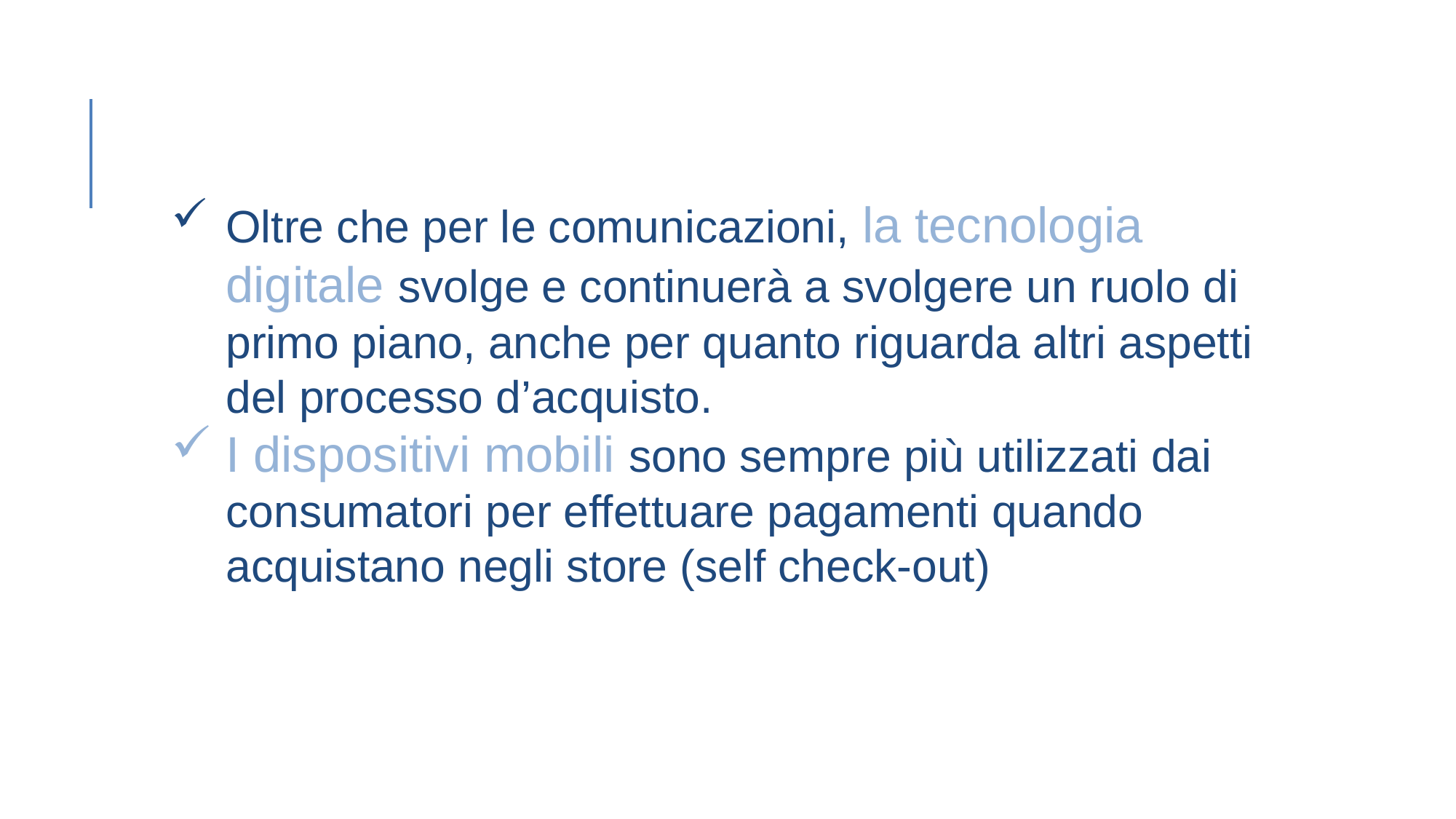

Oltre che per le comunicazioni, la tecnologia digitale svolge e continuerà a svolgere un ruolo di primo piano, anche per quanto riguarda altri aspetti del processo d’acquisto.
I dispositivi mobili sono sempre più utilizzati dai consumatori per effettuare pagamenti quando acquistano negli store (self check-out)